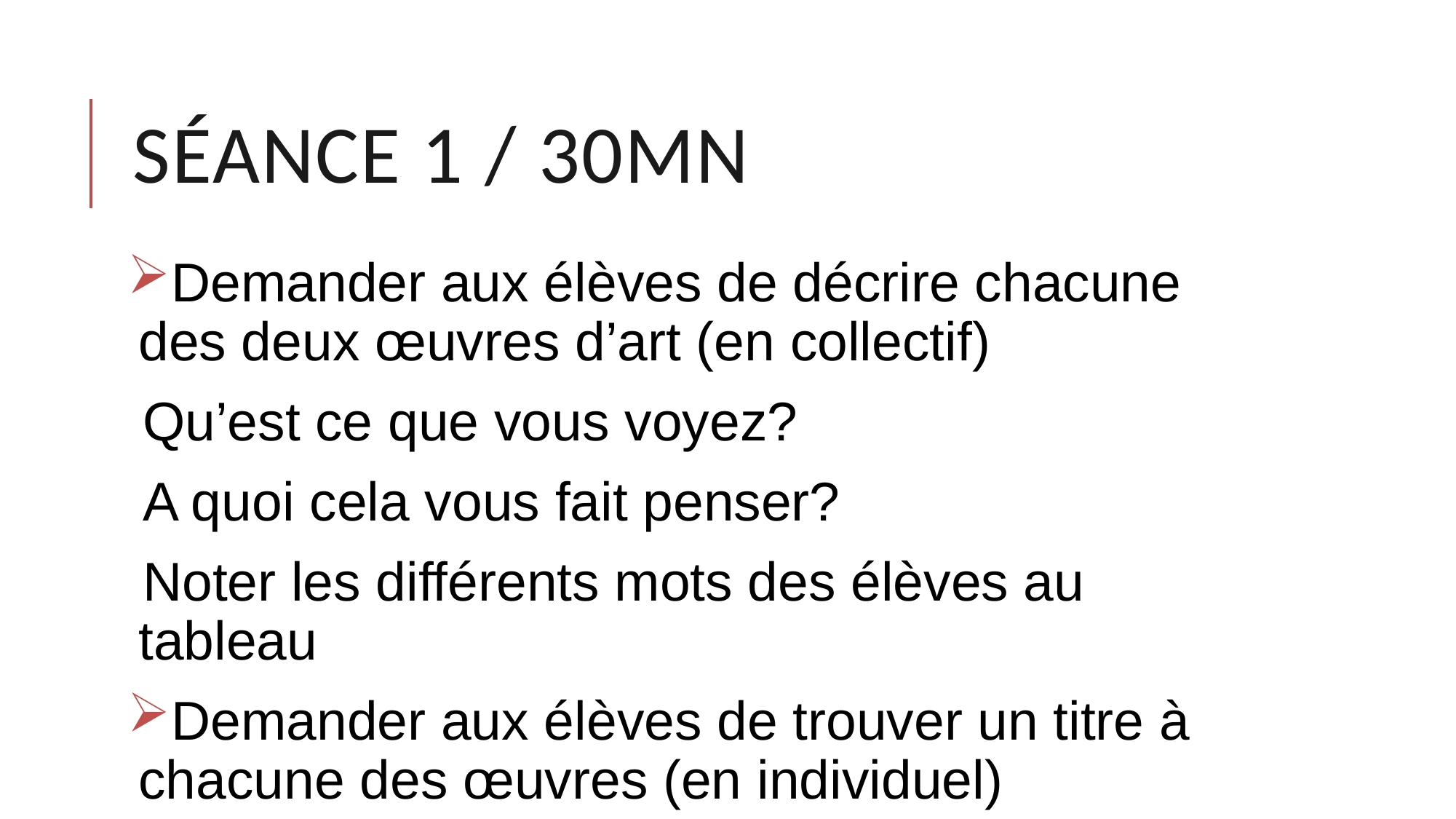

# Séance 1 / 30MN
Demander aux élèves de décrire chacune des deux œuvres d’art (en collectif)
Qu’est ce que vous voyez?
A quoi cela vous fait penser?
Noter les différents mots des élèves au tableau
Demander aux élèves de trouver un titre à chacune des œuvres (en individuel)